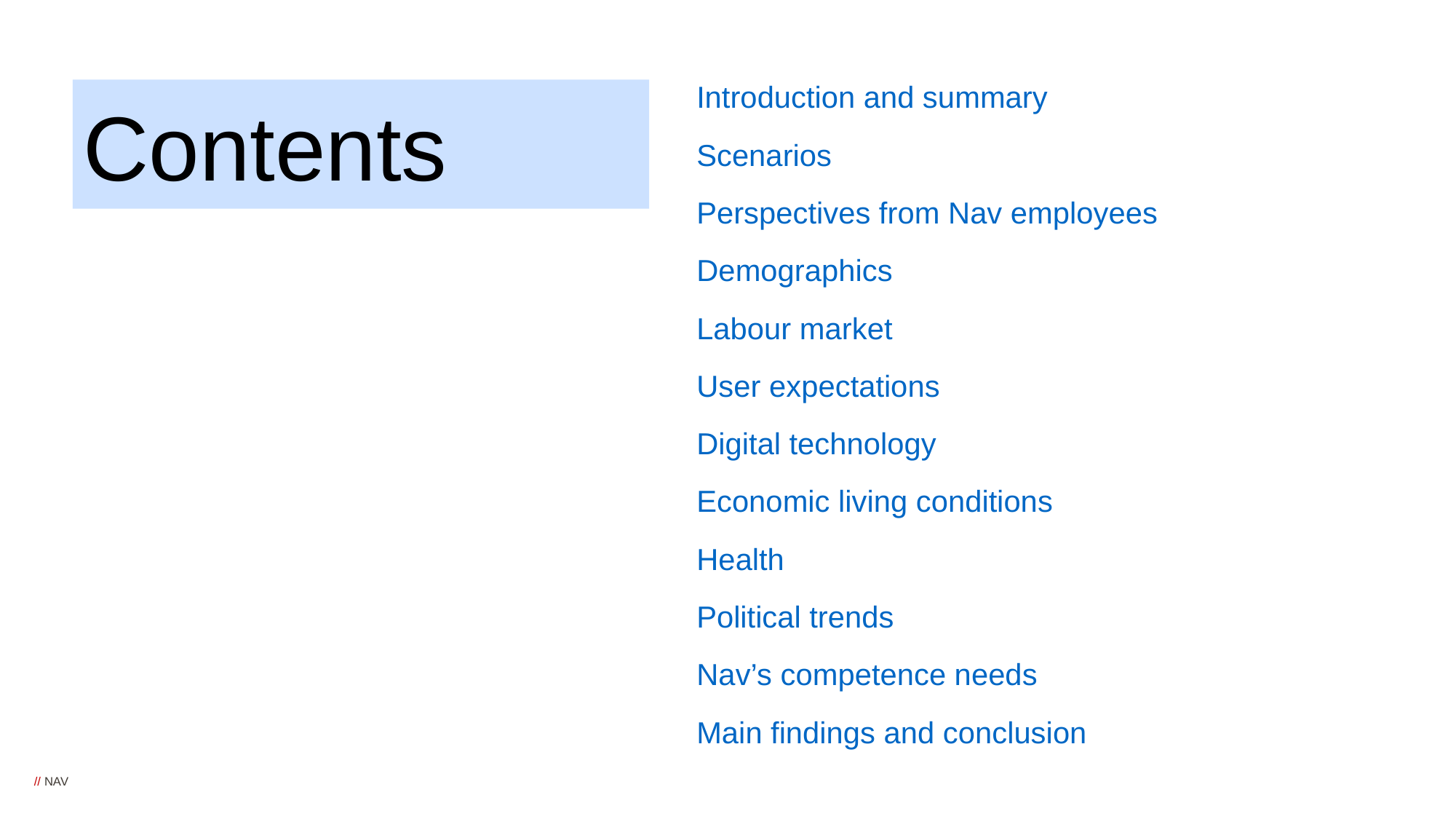

Contents
Introduction and summary
Contents
Scenarios
Perspectives from Nav employees
Demographics
Labour market
User expectations
Digital technology
Economic living conditions
Health
Political trends
Nav’s competence needs
Main findings and conclusion